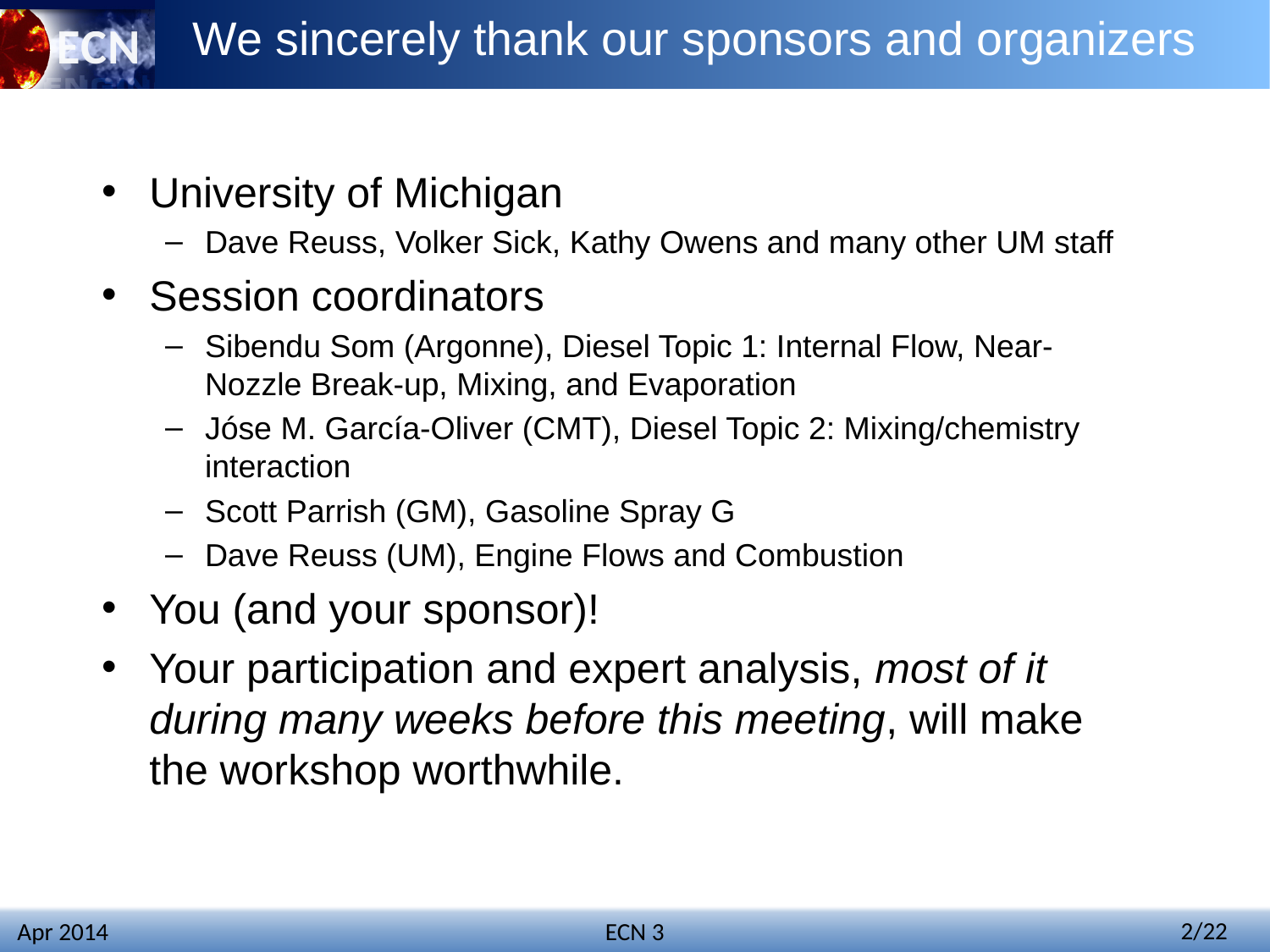

# We sincerely thank our sponsors and organizers
University of Michigan
Dave Reuss, Volker Sick, Kathy Owens and many other UM staff
Session coordinators
Sibendu Som (Argonne), Diesel Topic 1: Internal Flow, Near-Nozzle Break-up, Mixing, and Evaporation
Jóse M. García-Oliver (CMT), Diesel Topic 2: Mixing/chemistry interaction
Scott Parrish (GM), Gasoline Spray G
Dave Reuss (UM), Engine Flows and Combustion
You (and your sponsor)!
Your participation and expert analysis, most of it during many weeks before this meeting, will make the workshop worthwhile.